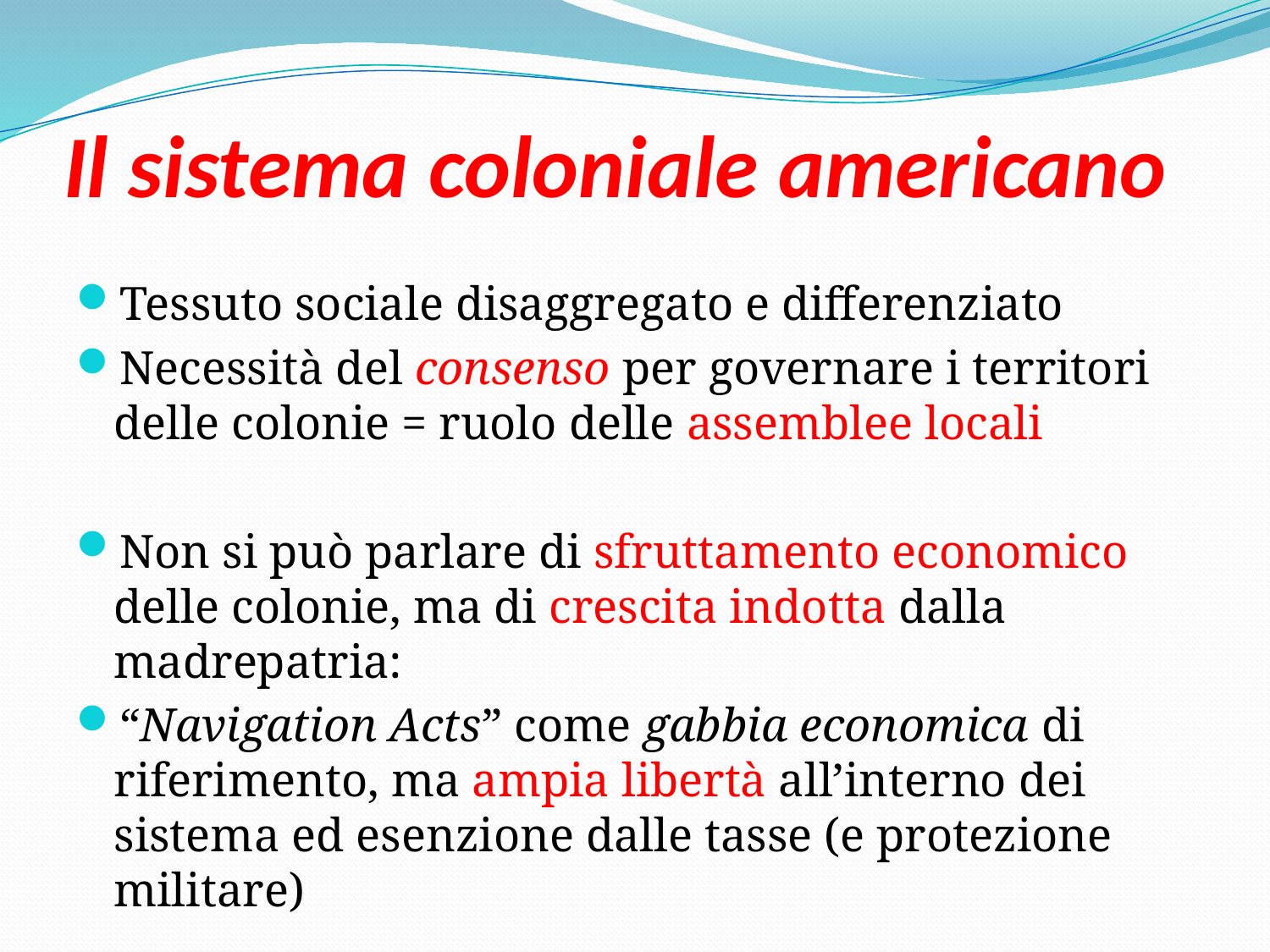

# Il sistema coloniale americano
Tessuto sociale disaggregato e differenziato
Necessità del consenso per governare i territori delle colonie = ruolo delle assemblee locali

Non si può parlare di sfruttamento economico delle colonie, ma di crescita indotta dalla madrepatria:
“Navigation Acts” come gabbia economica di riferimento, ma ampia libertà all’interno dei sistema ed esenzione dalle tasse (e protezione militare)